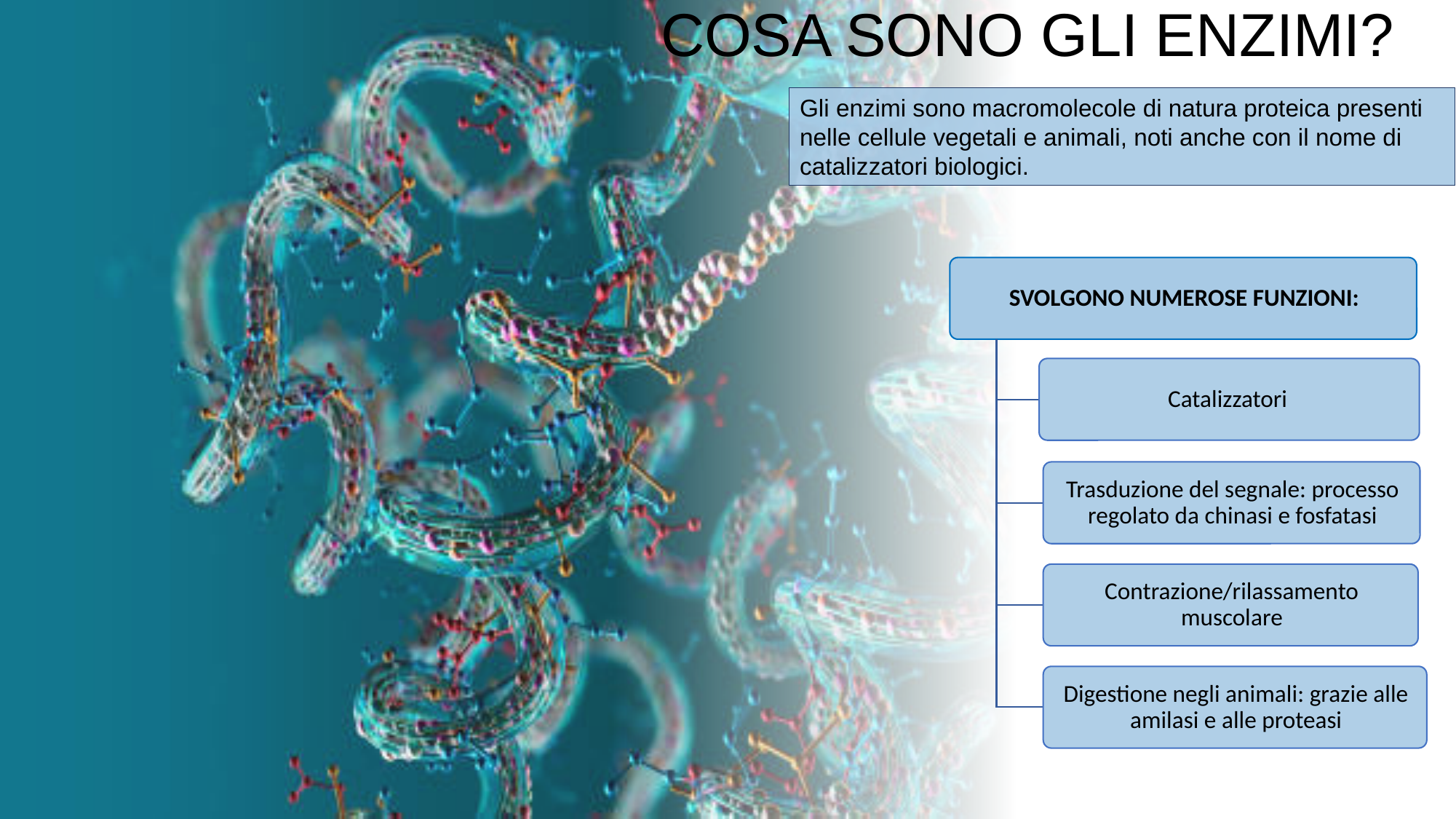

COSA SONO GLI ENZIMI?
Gli enzimi sono macromolecole di natura proteica presenti nelle cellule vegetali e animali, noti anche con il nome di catalizzatori biologici.
SVOLGONO NUMEROSE FUNZIONI:
Catalizzatori
Trasduzione del segnale: processo regolato da chinasi e fosfatasi
Contrazione/rilassamento muscolare
Digestione negli animali: grazie alle amilasi e alle proteasi